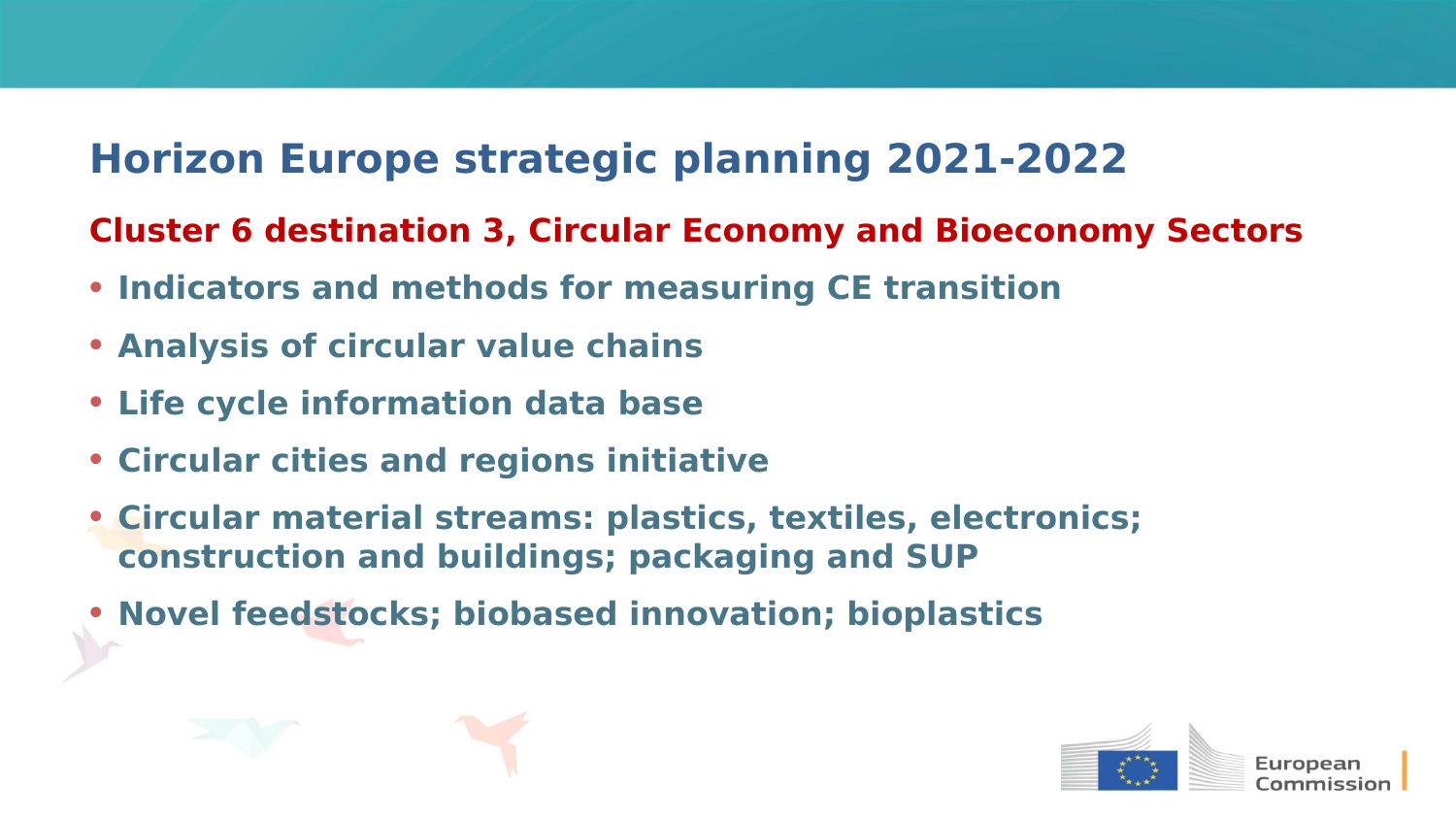

# Horizon Europe strategic planning 2021-2022
Cluster 6 destination 3, Circular Economy and Bioeconomy Sectors
Indicators and methods for measuring CE transition
Analysis of circular value chains
Life cycle information data base
Circular cities and regions initiative
Circular material streams: plastics, textiles, electronics; construction and buildings; packaging and SUP
Novel feedstocks; biobased innovation; bioplastics